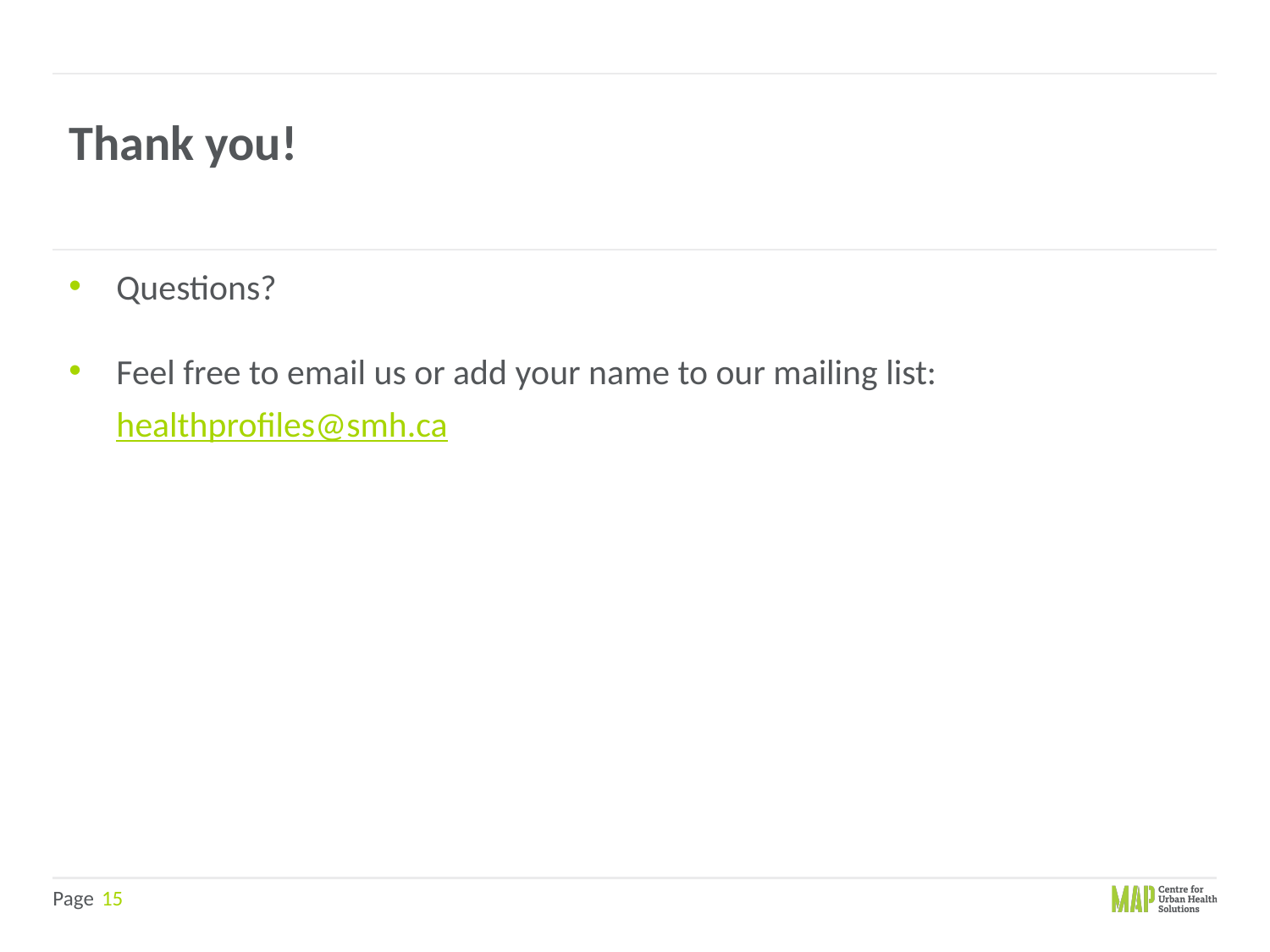

Thank you!
Questions?
Feel free to email us or add your name to our mailing list: healthprofiles@smh.ca

15